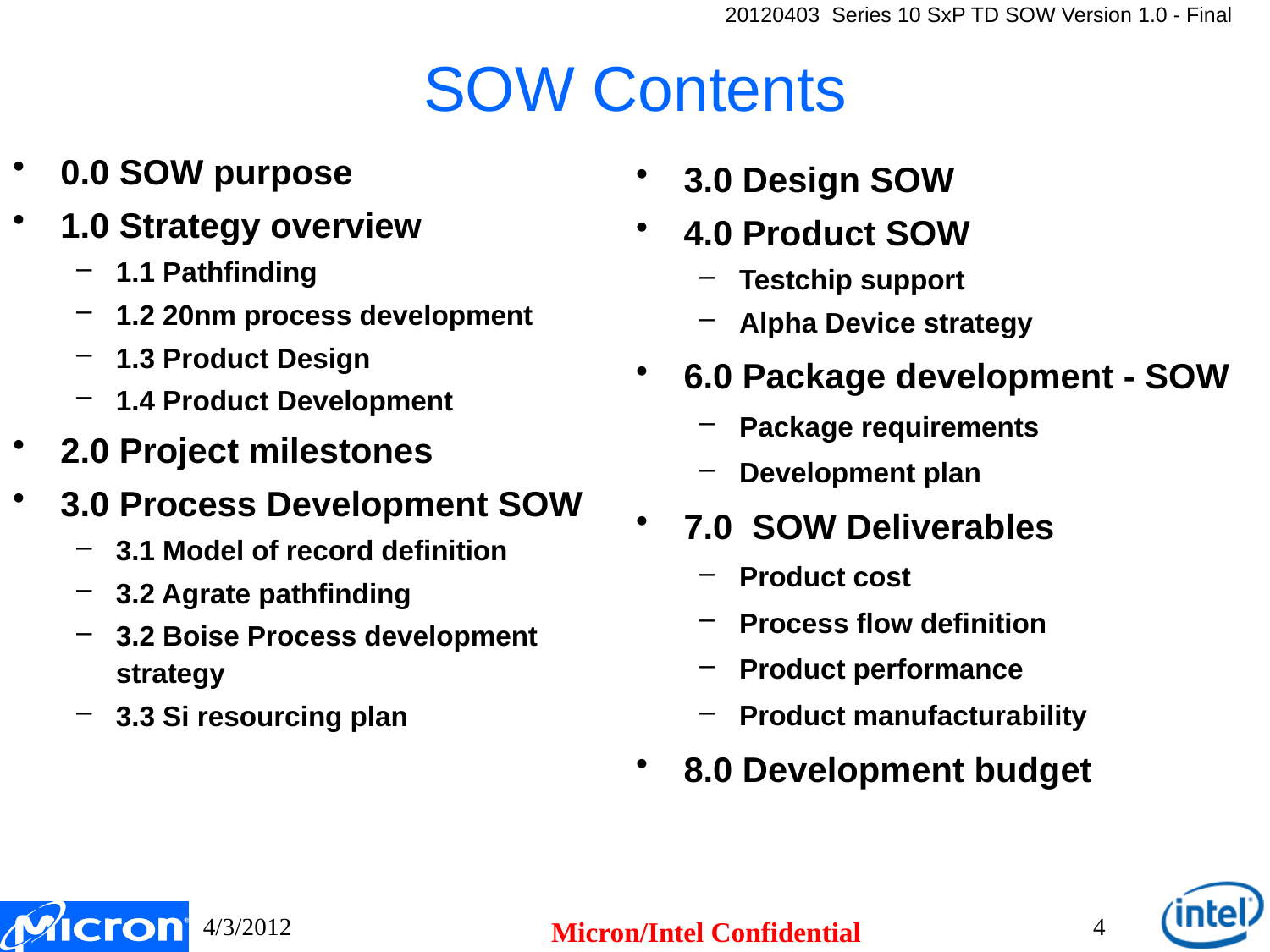

SOW Contents
0.0 SOW purpose
1.0 Strategy overview
1.1 Pathfinding
1.2 20nm process development
1.3 Product Design
1.4 Product Development
2.0 Project milestones
3.0 Process Development SOW
3.1 Model of record definition
3.2 Agrate pathfinding
3.2 Boise Process development strategy
3.3 Si resourcing plan

3.0 Design SOW
4.0 Product SOW
Testchip support
Alpha Device strategy
6.0 Package development - SOW
Package requirements
Development plan
7.0  SOW Deliverables
Product cost
Process flow definition
Product performance
Product manufacturability
8.0 Development budget

4/3/2012
4
Micron/Intel Confidential